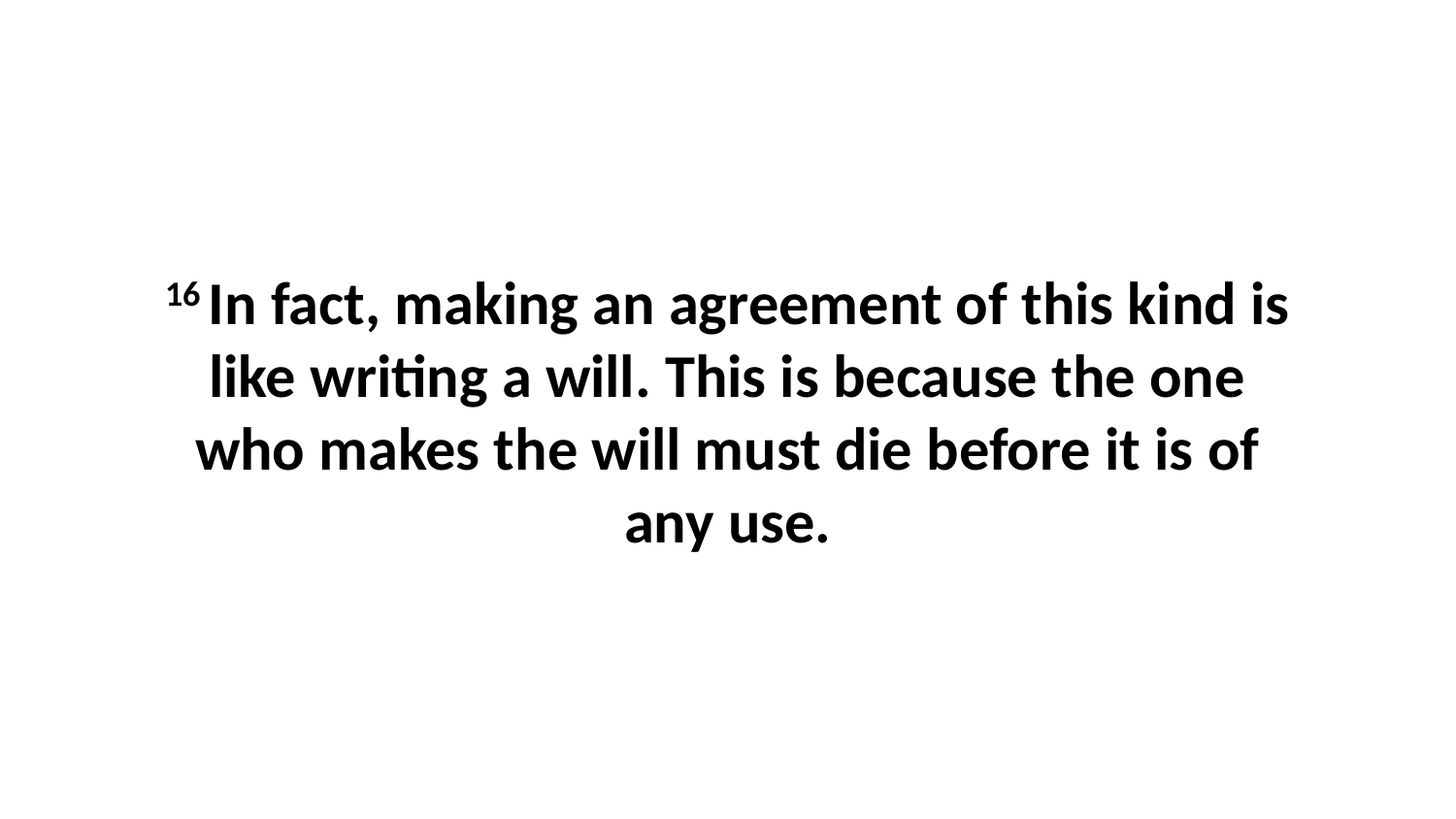

16 In fact, making an agreement of this kind is like writing a will. This is because the one who makes the will must die before it is of any use.